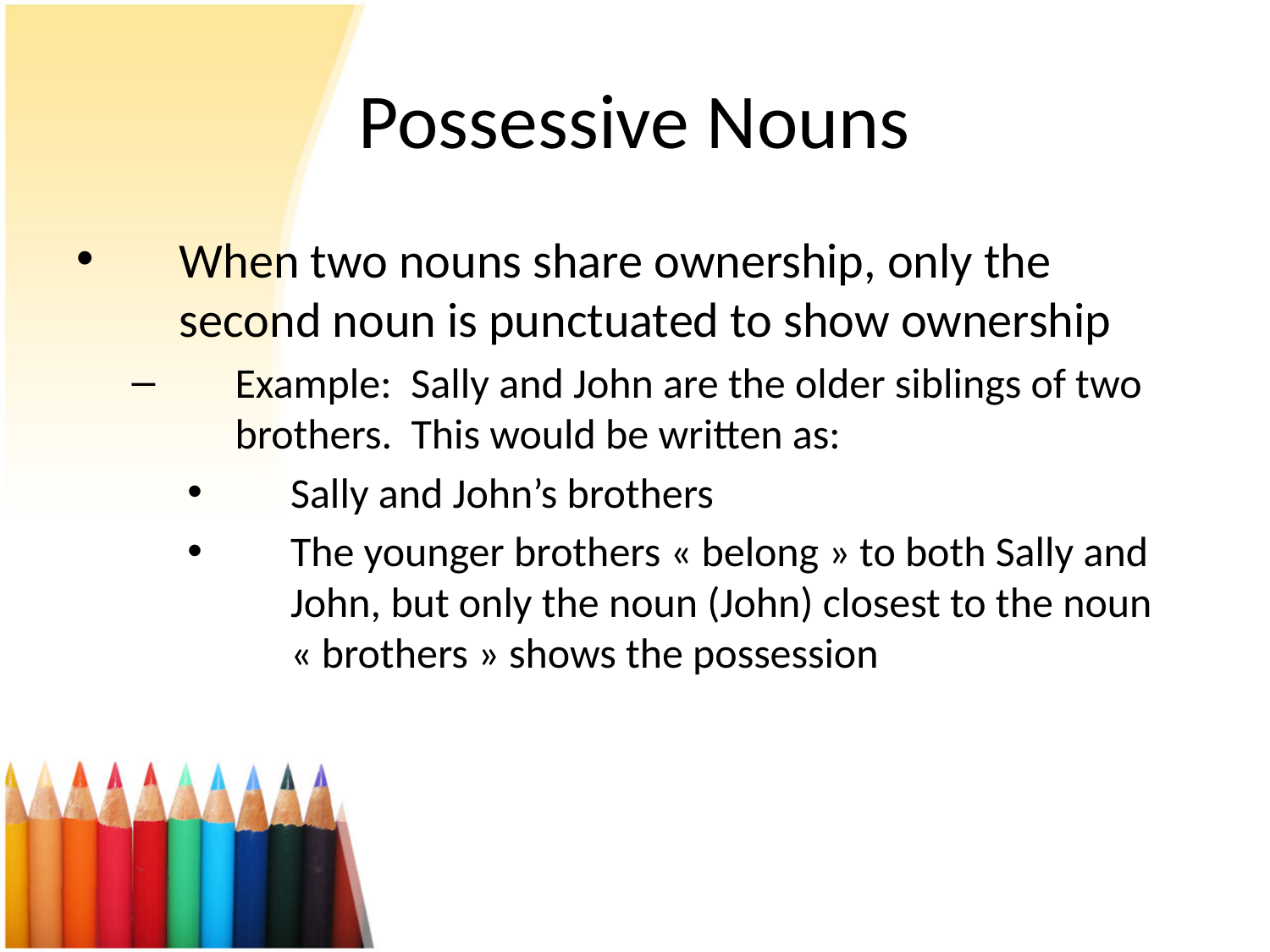

# Possessive Nouns
When two nouns share ownership, only the second noun is punctuated to show ownership
Example:  Sally and John are the older siblings of two brothers.  This would be written as:
Sally and John’s brothers
The younger brothers « belong » to both Sally and John, but only the noun (John) closest to the noun « brothers » shows the possession